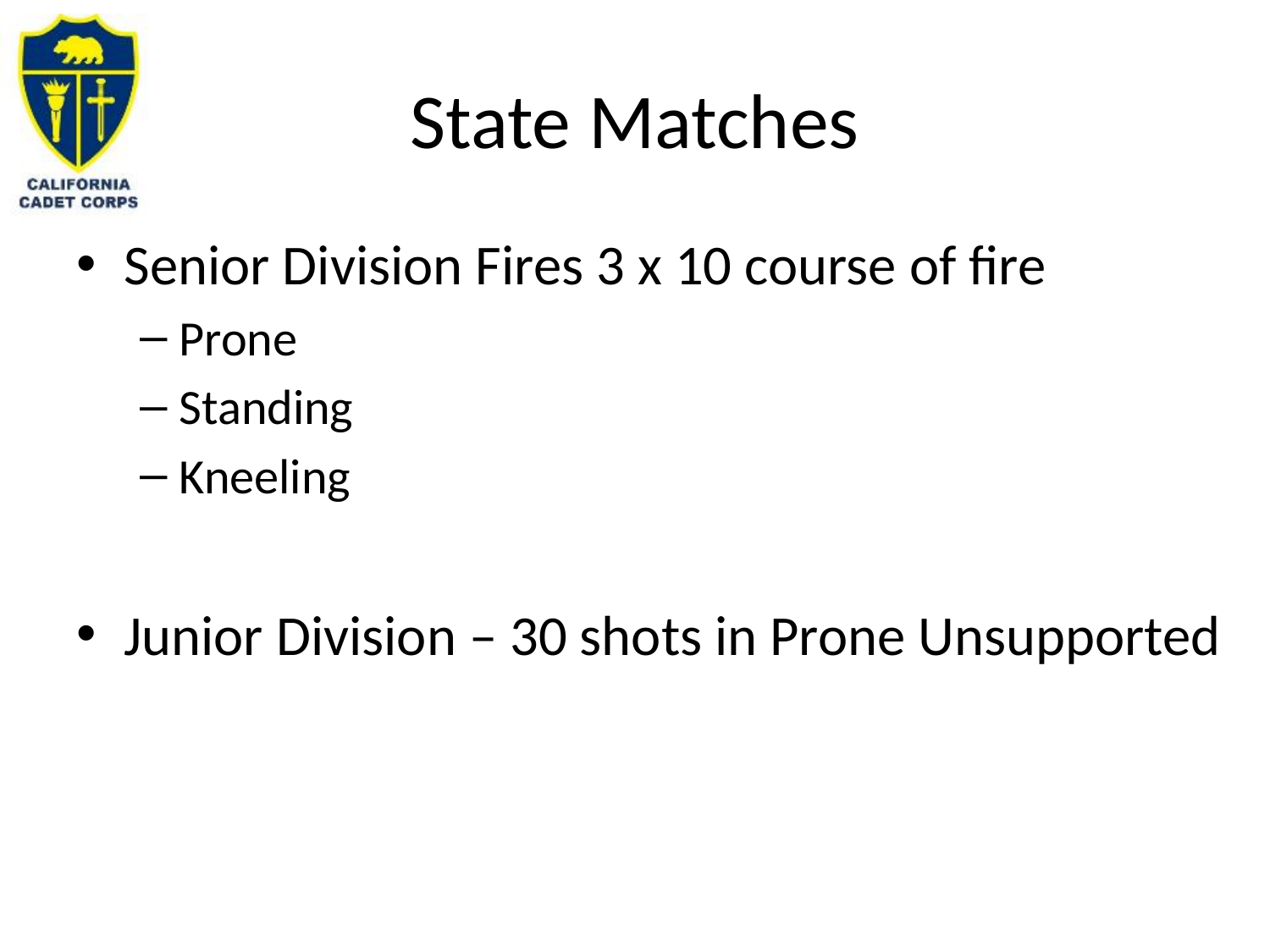

# State Matches
Senior Division Fires 3 x 10 course of fire
Prone
Standing
Kneeling

Junior Division – 30 shots in Prone Unsupported